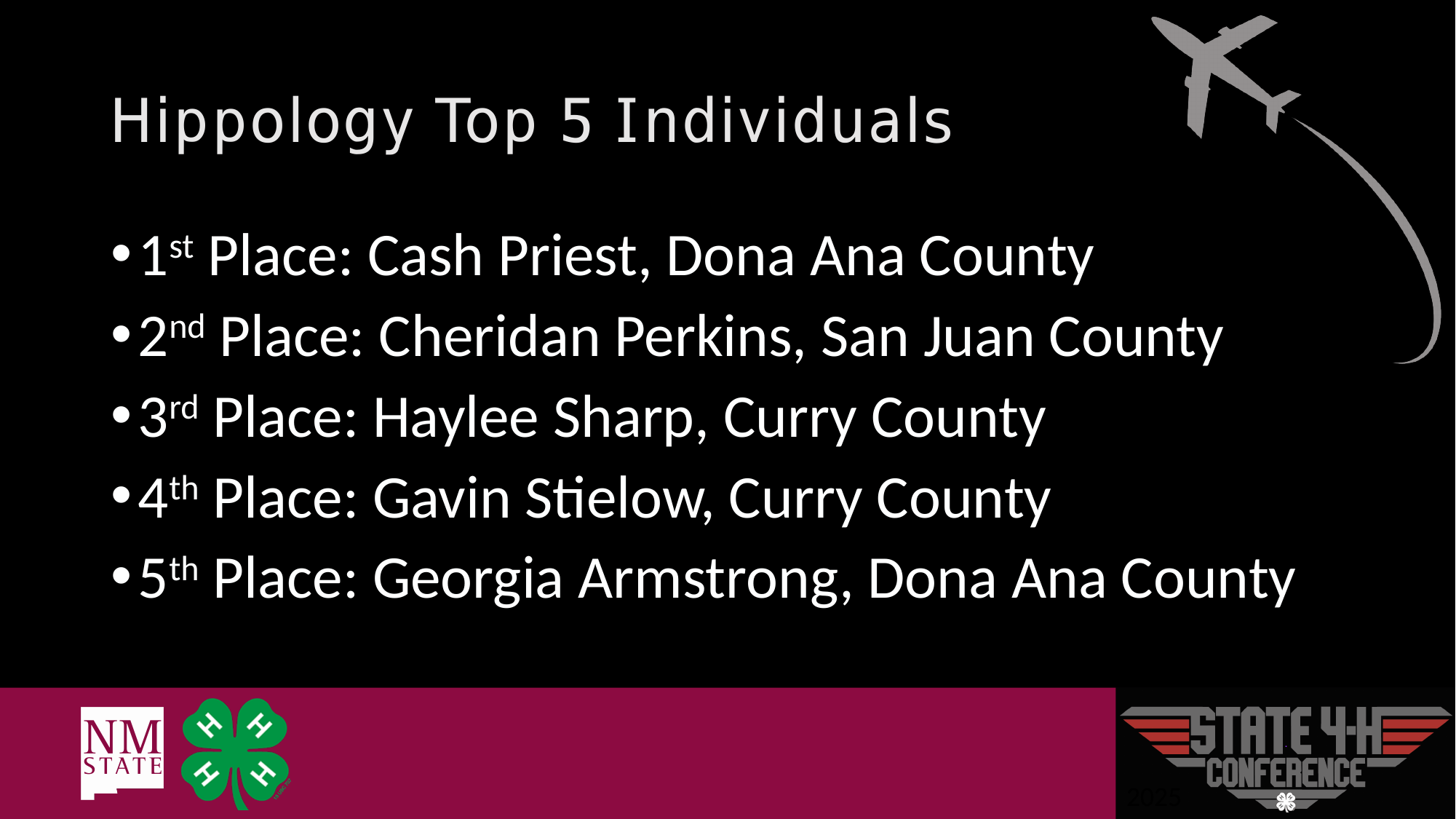

# Hippology Top 5 Individuals
1st Place: Cash Priest, Dona Ana County
2nd Place: Cheridan Perkins, San Juan County
3rd Place: Haylee Sharp, Curry County
4th Place: Gavin Stielow, Curry County
5th Place: Georgia Armstrong, Dona Ana County